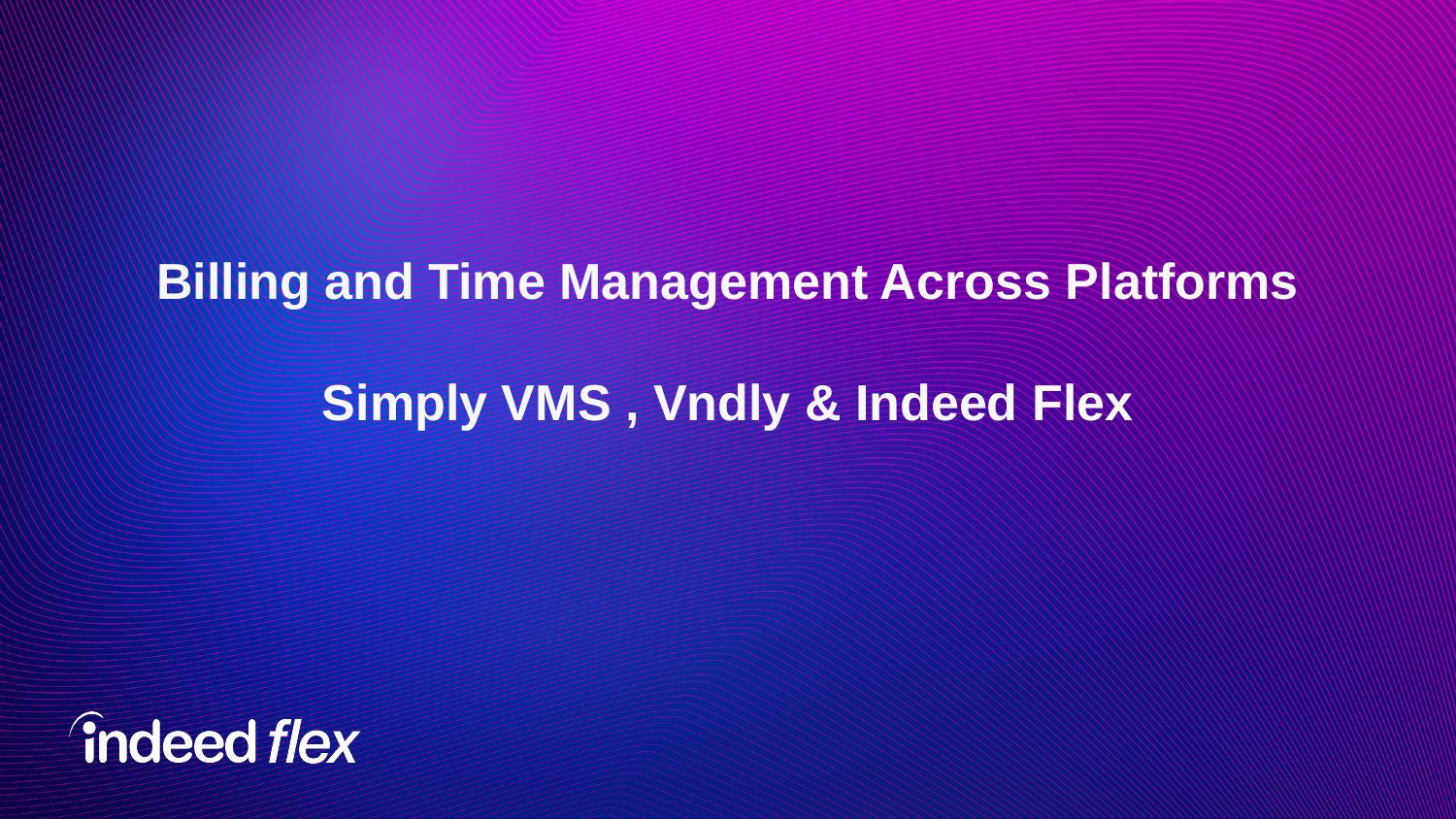

# Billing and Time Management Across Platforms Simply VMS , Vndly & Indeed Flex
48